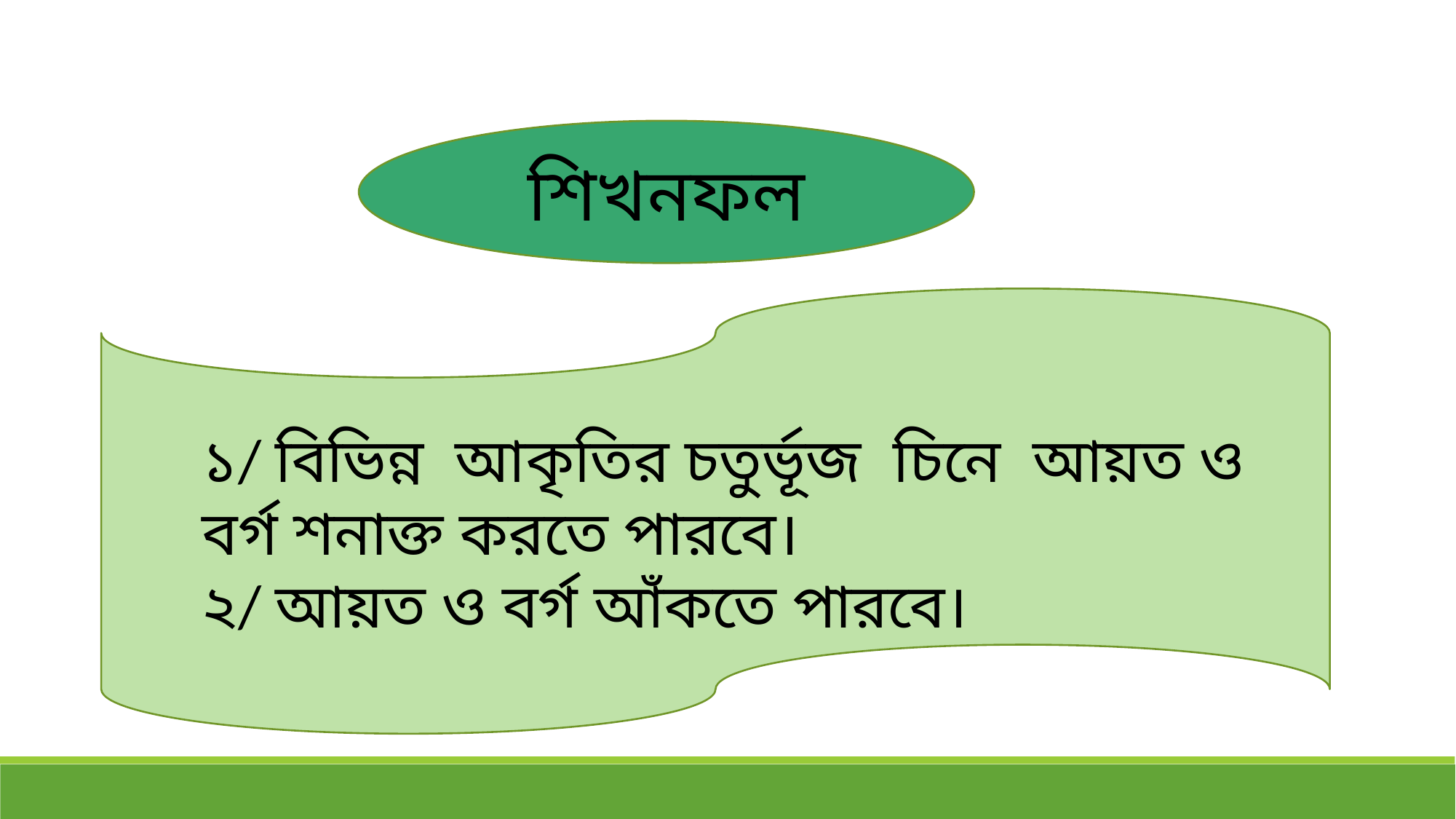

শিখনফল

১/ বিভিন্ন  আকৃতির চতুর্ভূজ  চিনে  আয়ত ও বর্গ শনাক্ত করতে পারবে।
২/ আয়ত ও বর্গ আঁকতে পারবে।